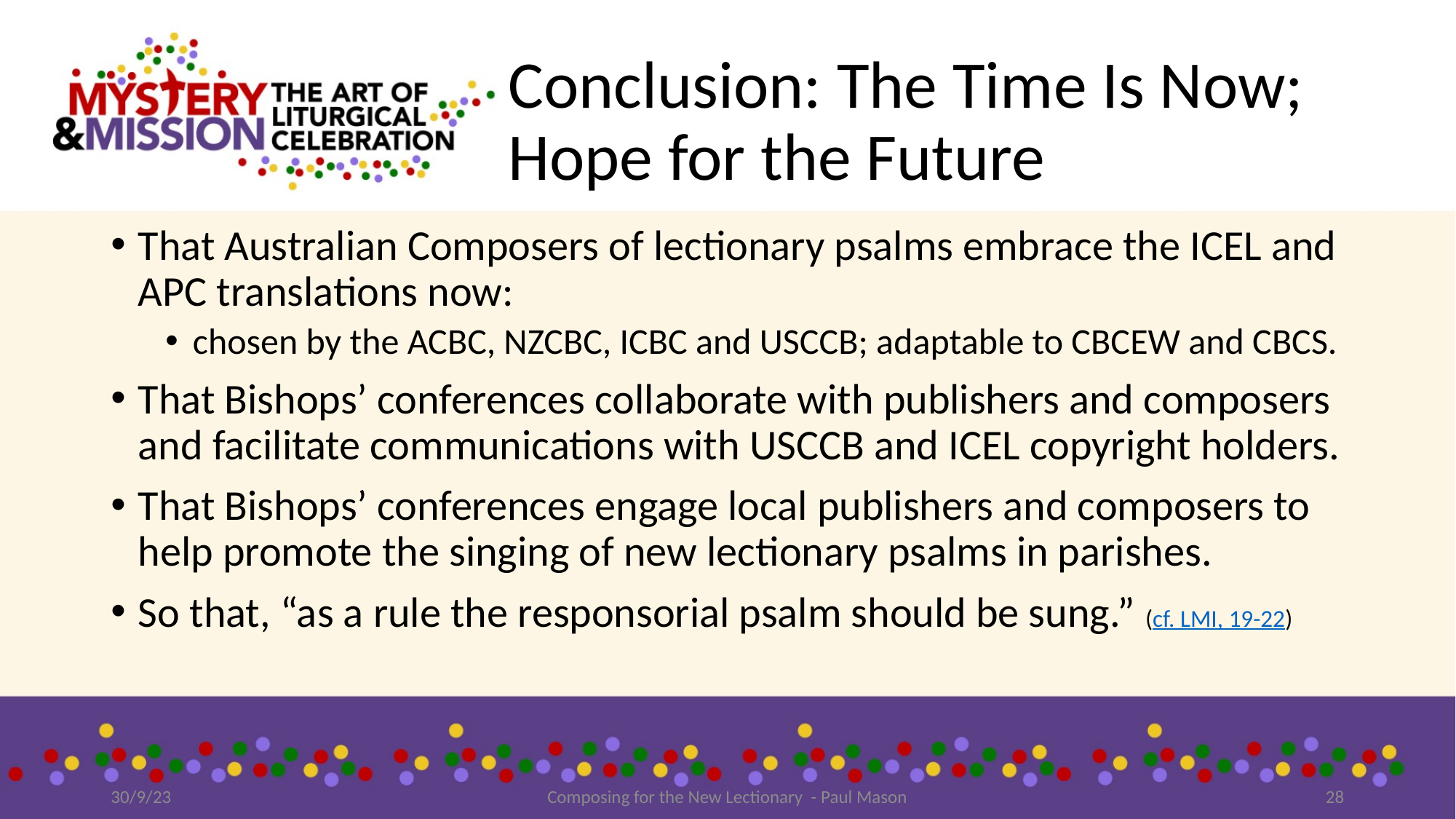

# Conclusion: The Time Is Now; Hope for the Future
That Australian Composers of lectionary psalms embrace the ICEL and APC translations now:
chosen by the ACBC, NZCBC, ICBC and USCCB; adaptable to CBCEW and CBCS.
That Bishops’ conferences collaborate with publishers and composers and facilitate communications with USCCB and ICEL copyright holders.
That Bishops’ conferences engage local publishers and composers to help promote the singing of new lectionary psalms in parishes.
So that, “as a rule the responsorial psalm should be sung.” (cf. LMI, 19-22)
30/9/23
Composing for the New Lectionary  - Paul Mason
28